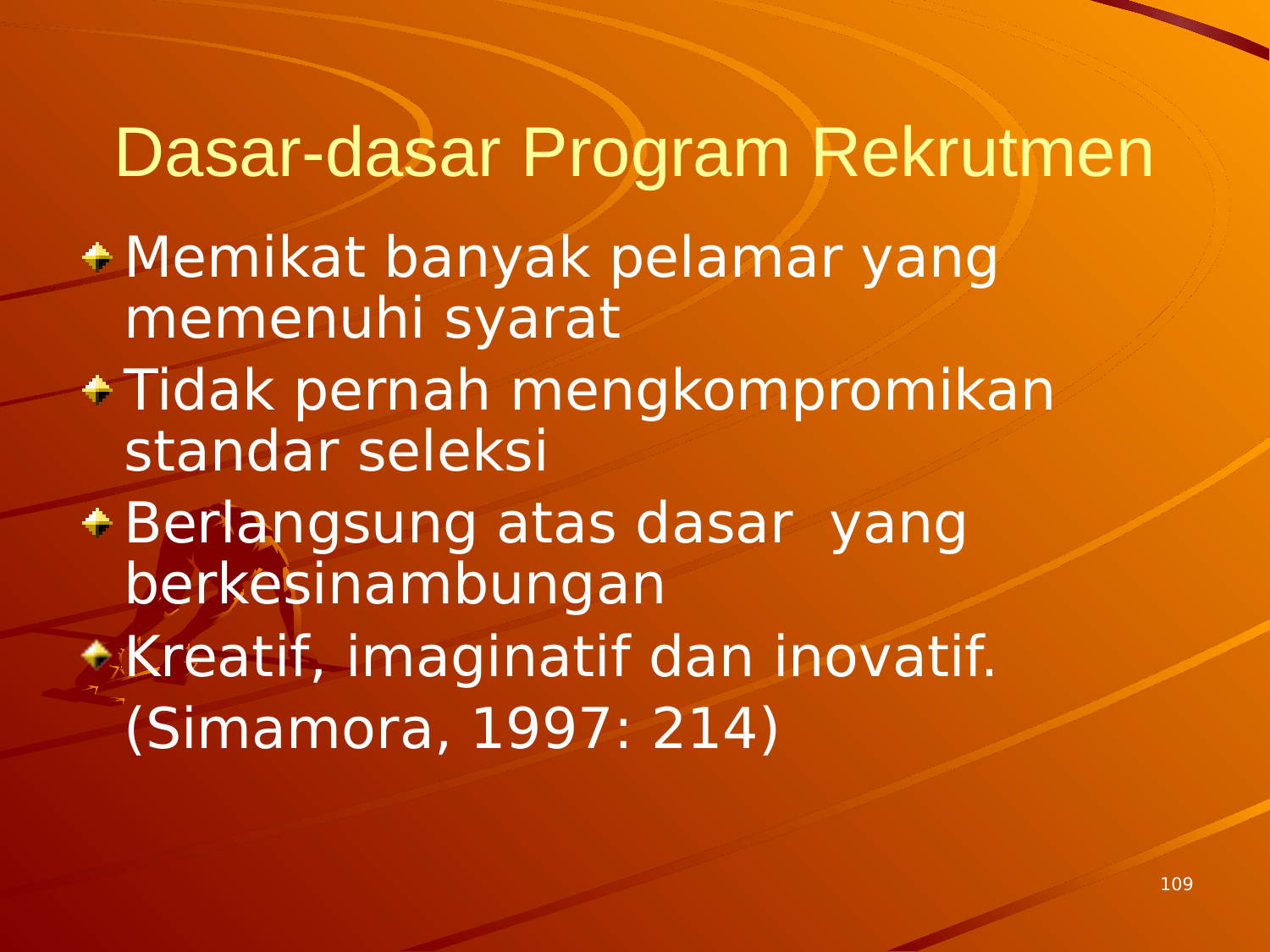

# Dasar-dasar Program Rekrutmen
Memikat banyak pelamar yang memenuhi syarat
Tidak pernah mengkompromikan standar seleksi
Berlangsung atas dasar  yang berkesinambungan
Kreatif, imaginatif dan inovatif.
	(Simamora, 1997: 214)
109